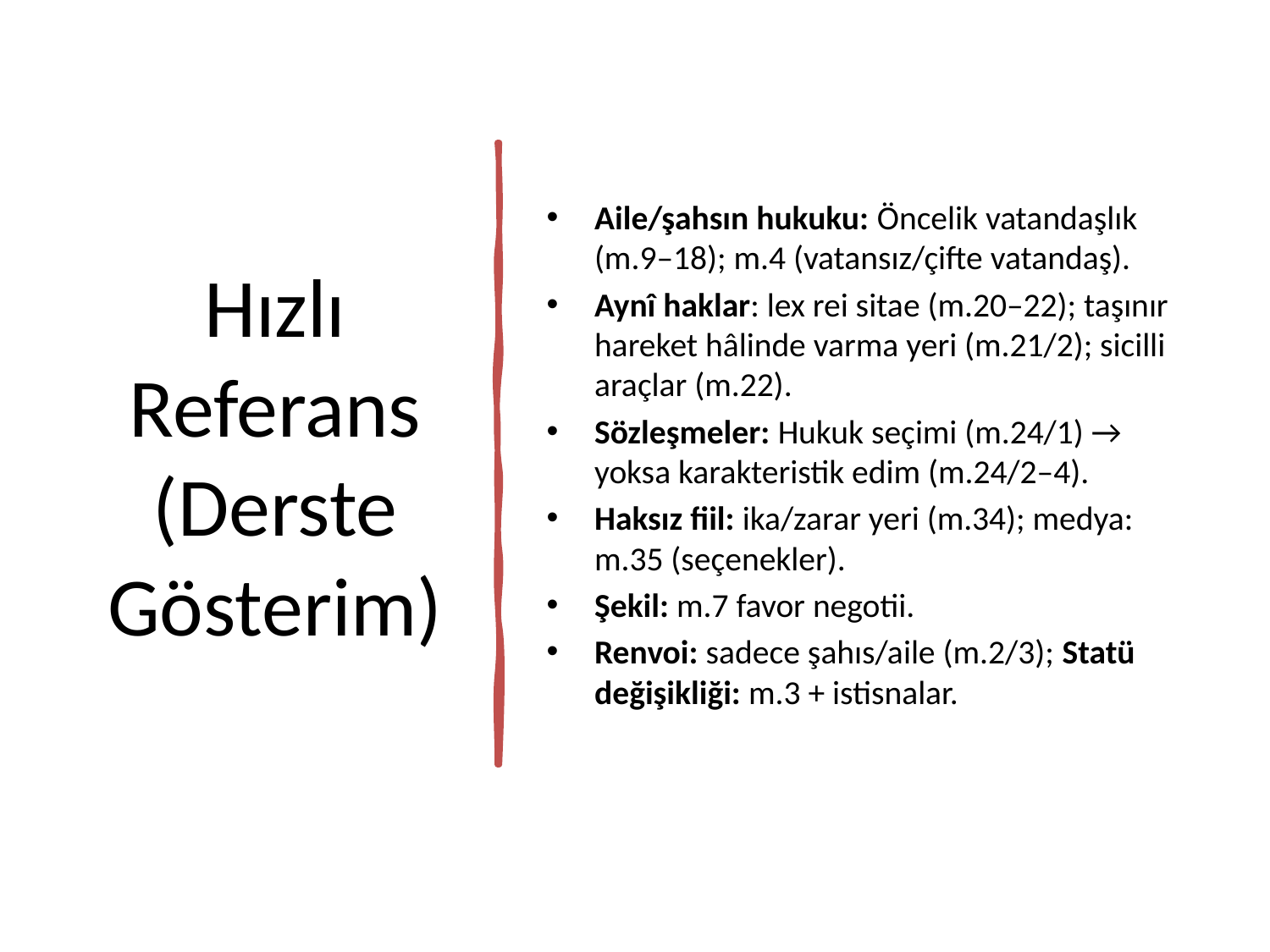

# Hızlı Referans (Derste Gösterim)
Aile/şahsın hukuku: Öncelik vatandaşlık (m.9–18); m.4 (vatansız/çifte vatandaş).
Aynî haklar: lex rei sitae (m.20–22); taşınır hareket hâlinde varma yeri (m.21/2); sicilli araçlar (m.22).
Sözleşmeler: Hukuk seçimi (m.24/1) → yoksa karakteristik edim (m.24/2–4).
Haksız fiil: ika/zarar yeri (m.34); medya: m.35 (seçenekler).
Şekil: m.7 favor negotii.
Renvoi: sadece şahıs/aile (m.2/3); Statü değişikliği: m.3 + istisnalar.